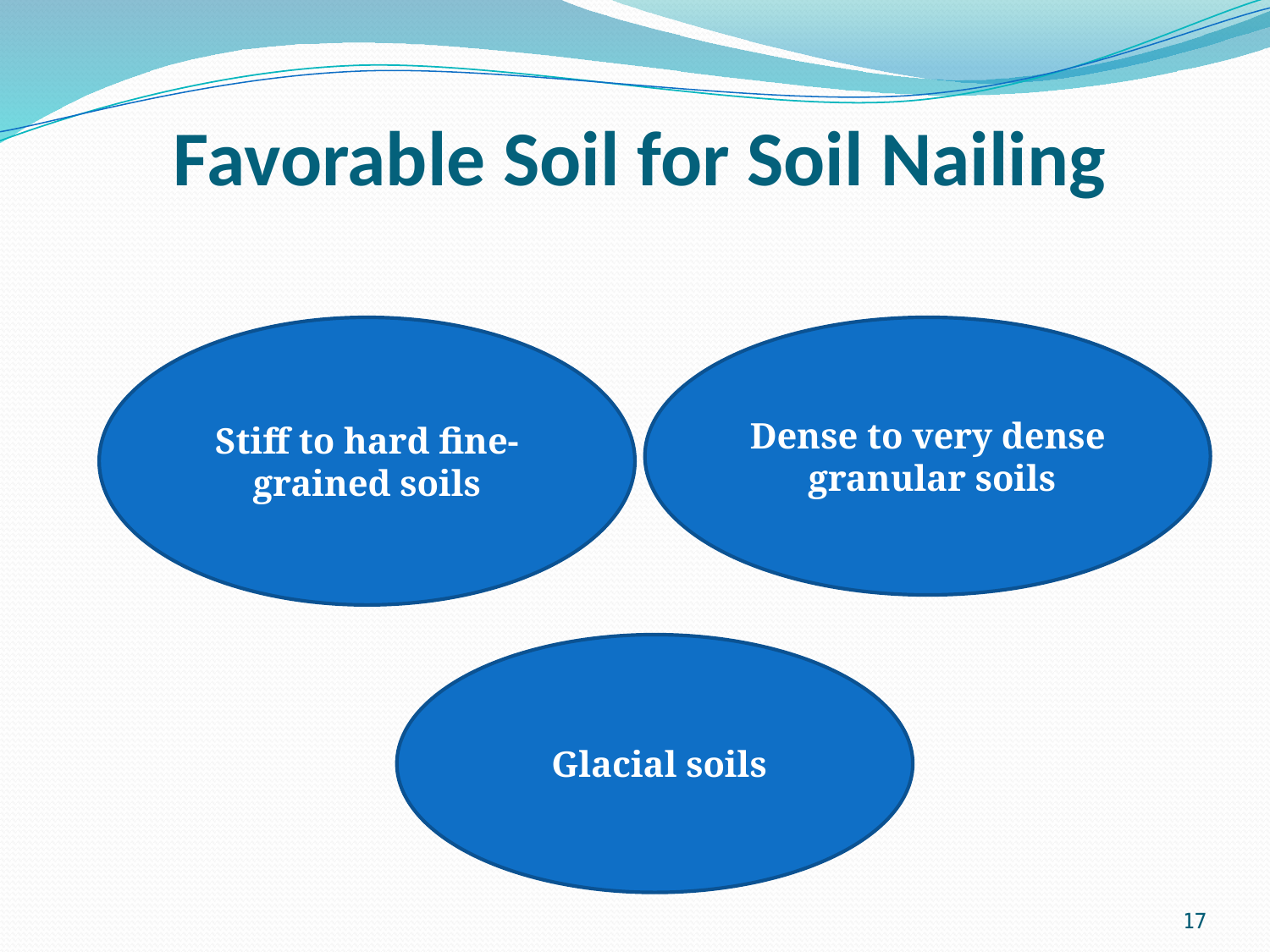

# Favorable Soil for Soil Nailing
Stiff to hard fine-grained soils
Dense to very dense granular soils
Glacial soils
17